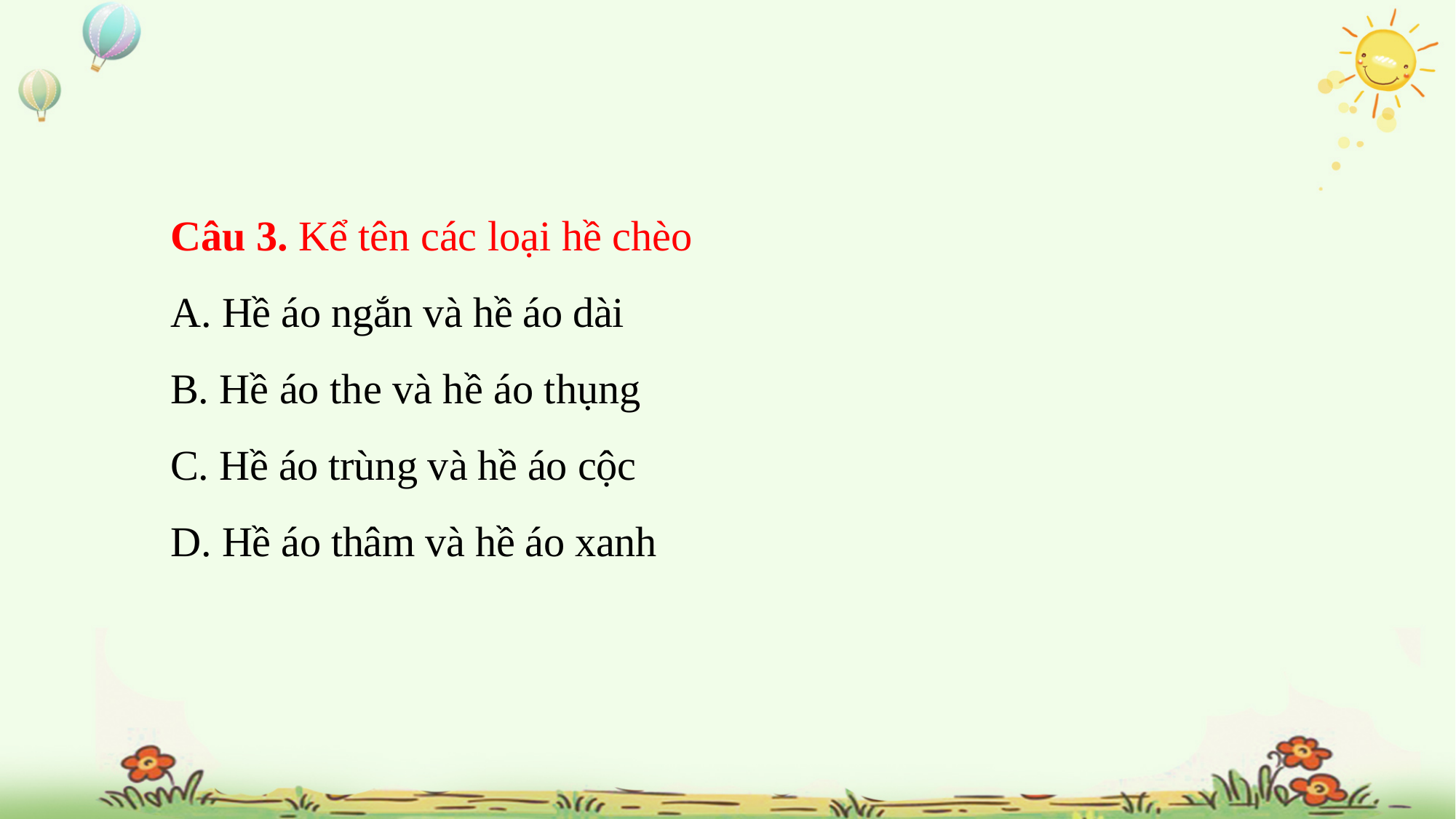

Câu 3. Kể tên các loại hề chèo
A. Hề áo ngắn và hề áo dài
B. Hề áo the và hề áo thụng
C. Hề áo trùng và hề áo cộc
D. Hề áo thâm và hề áo xanh